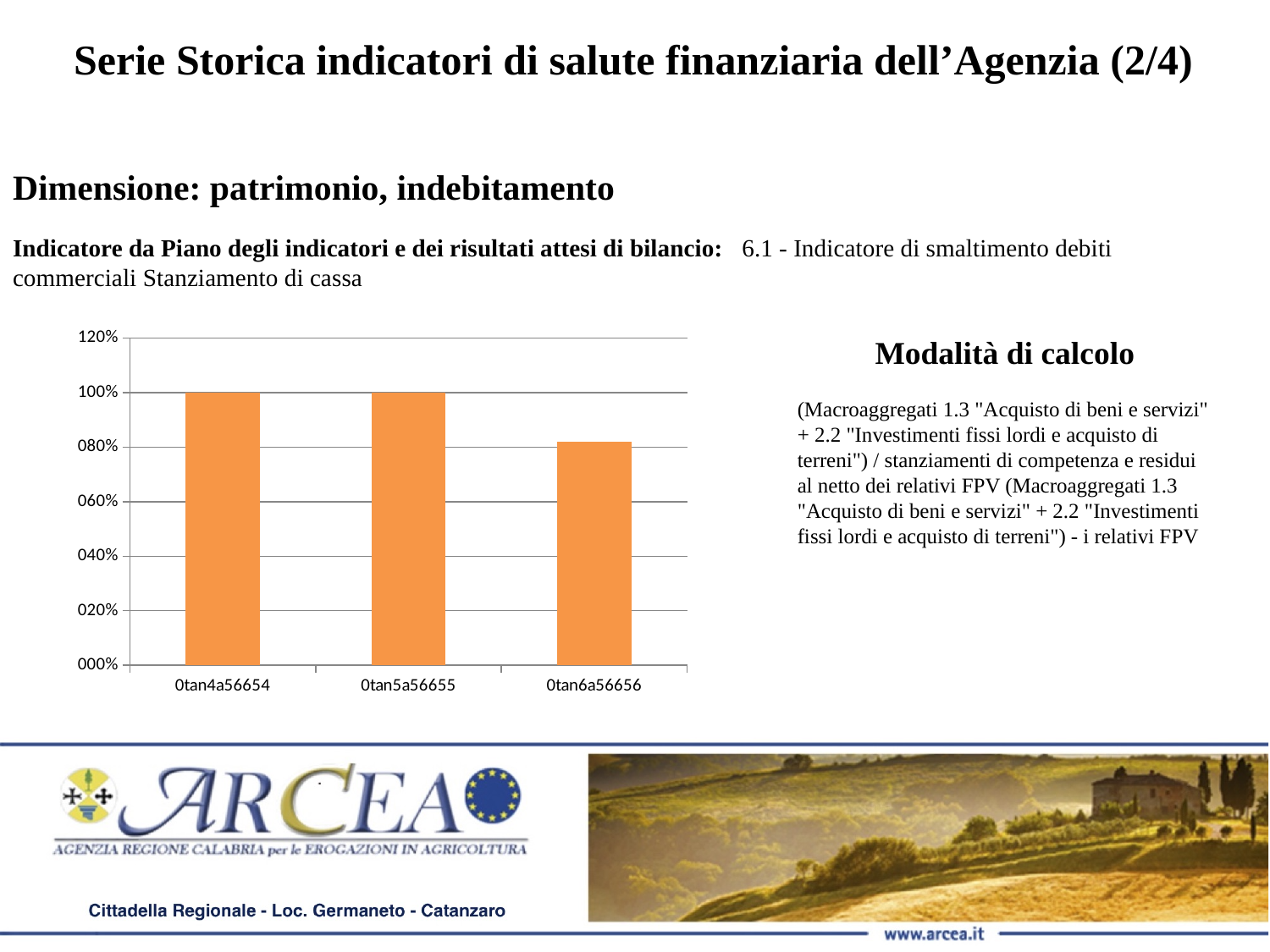

Serie Storica indicatori di salute finanziaria dell’Agenzia (2/4)

Dimensione: patrimonio, indebitamento

Indicatore da Piano degli indicatori e dei risultati attesi di bilancio:   6.1 - Indicatore di smaltimento debiti commerciali Stanziamento di cassa

### Chart

| Category |  |
|---|---|
| 2015 | 1.0 |
| 2016 | 1.0 |
| 2017 | 0.8185 |
Modalità di calcolo

(Macroaggregati 1.3 "Acquisto di beni e servizi" + 2.2 "Investimenti fissi lordi e acquisto di terreni") / stanziamenti di competenza e residui al netto dei relativi FPV (Macroaggregati 1.3 "Acquisto di beni e servizi" + 2.2 "Investimenti fissi lordi e acquisto di terreni") - i relativi FPV